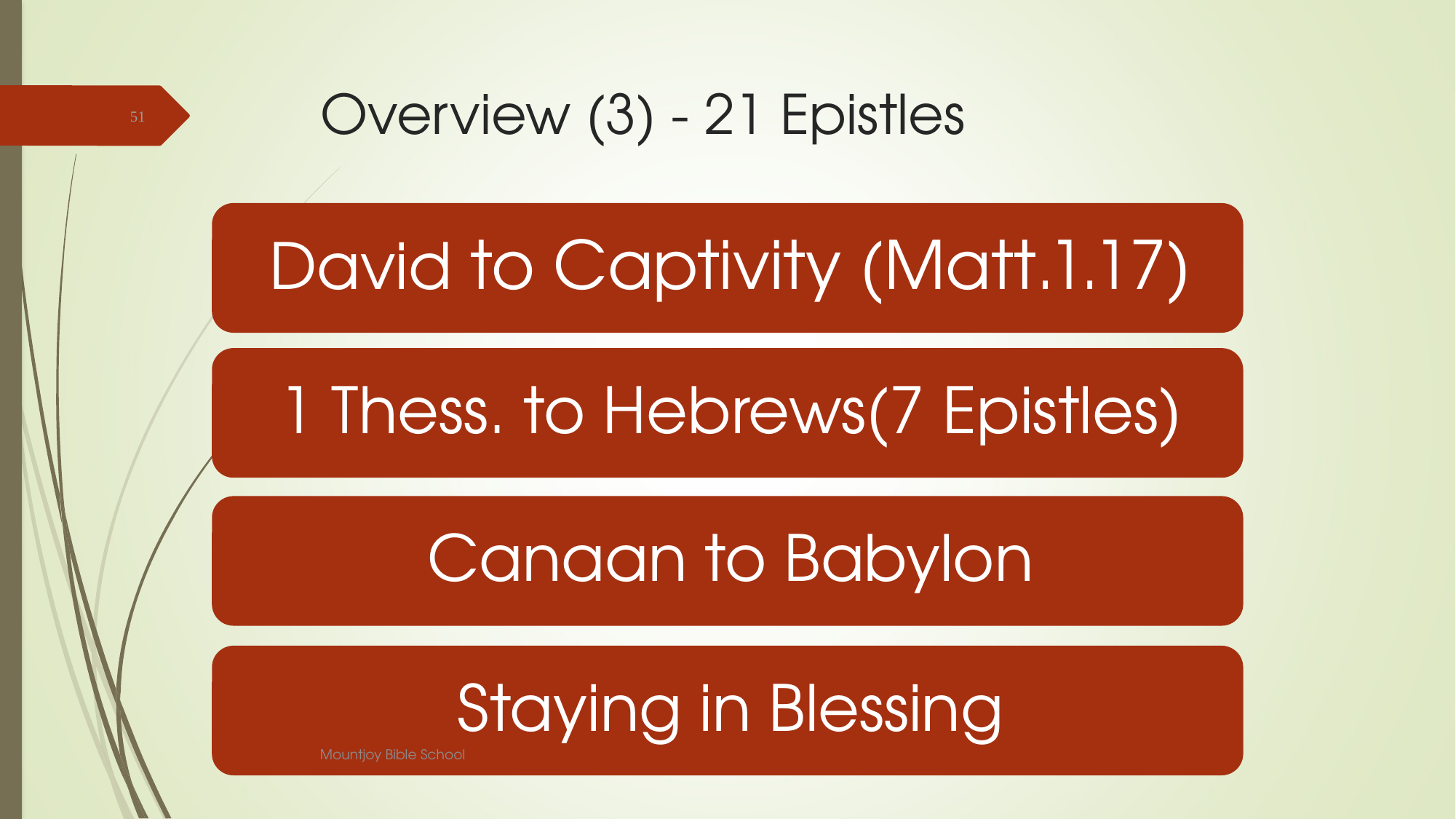

# Overview (3) - 21 Epistles
51
David to Captivity (Matt.1.17)
1 Thess. to Hebrews(7 Epistles)
Canaan to Babylon
Staying in Blessing
Mountjoy Bible School